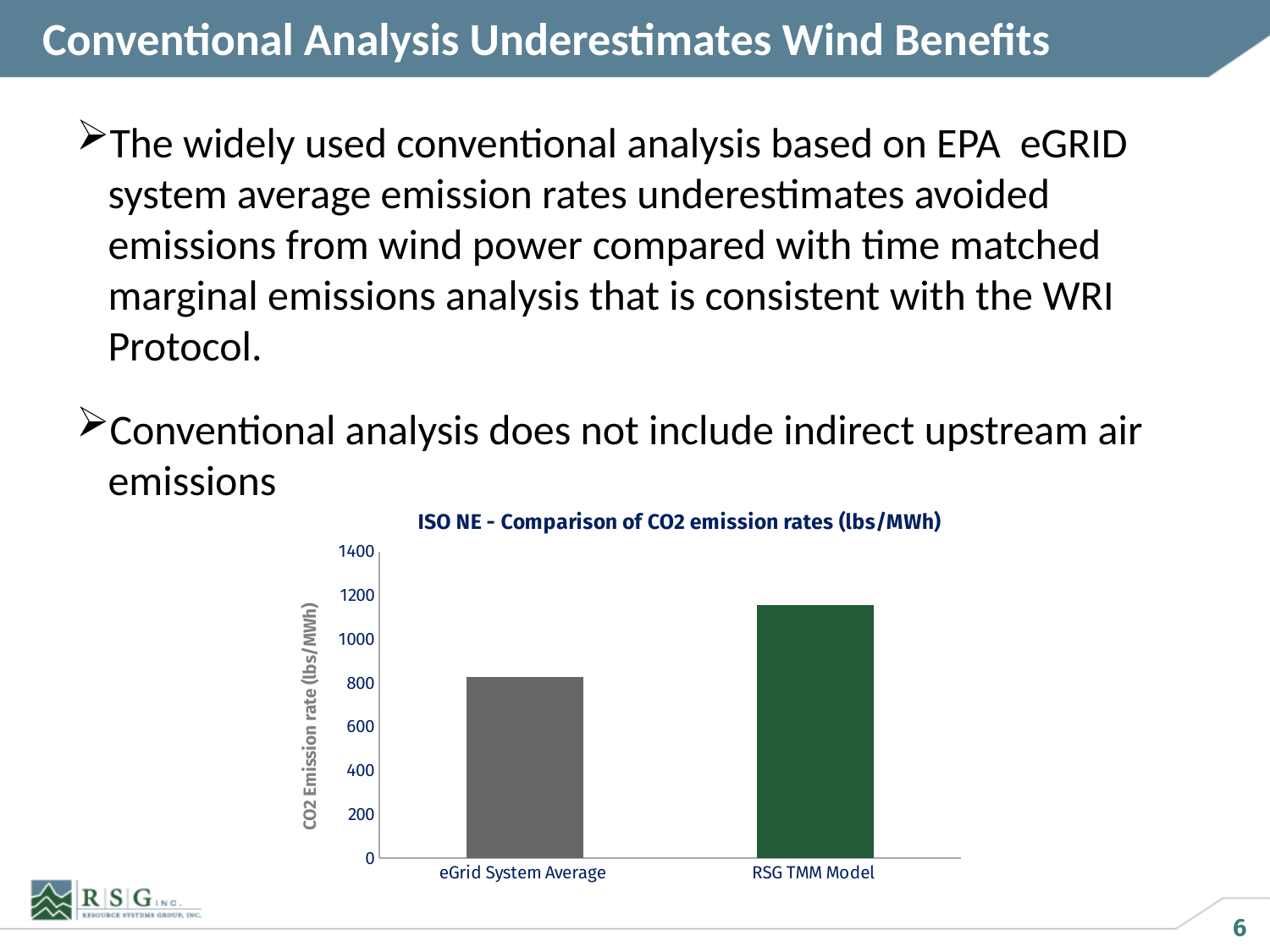

# Conventional Analysis Underestimates Wind Benefits
The widely used conventional analysis based on EPA  eGRID system average emission rates underestimates avoided emissions from wind power compared with time matched marginal emissions analysis that is consistent with the WRI Protocol.

Conventional analysis does not include indirect upstream air emissions

### Chart: ISO NE - Comparison of CO2 emission rates (lbs/MWh)

| Category |  |
|---|---|
| eGrid System Average  | 828.0 |
| RSG TMM Model  | 1156.0 |